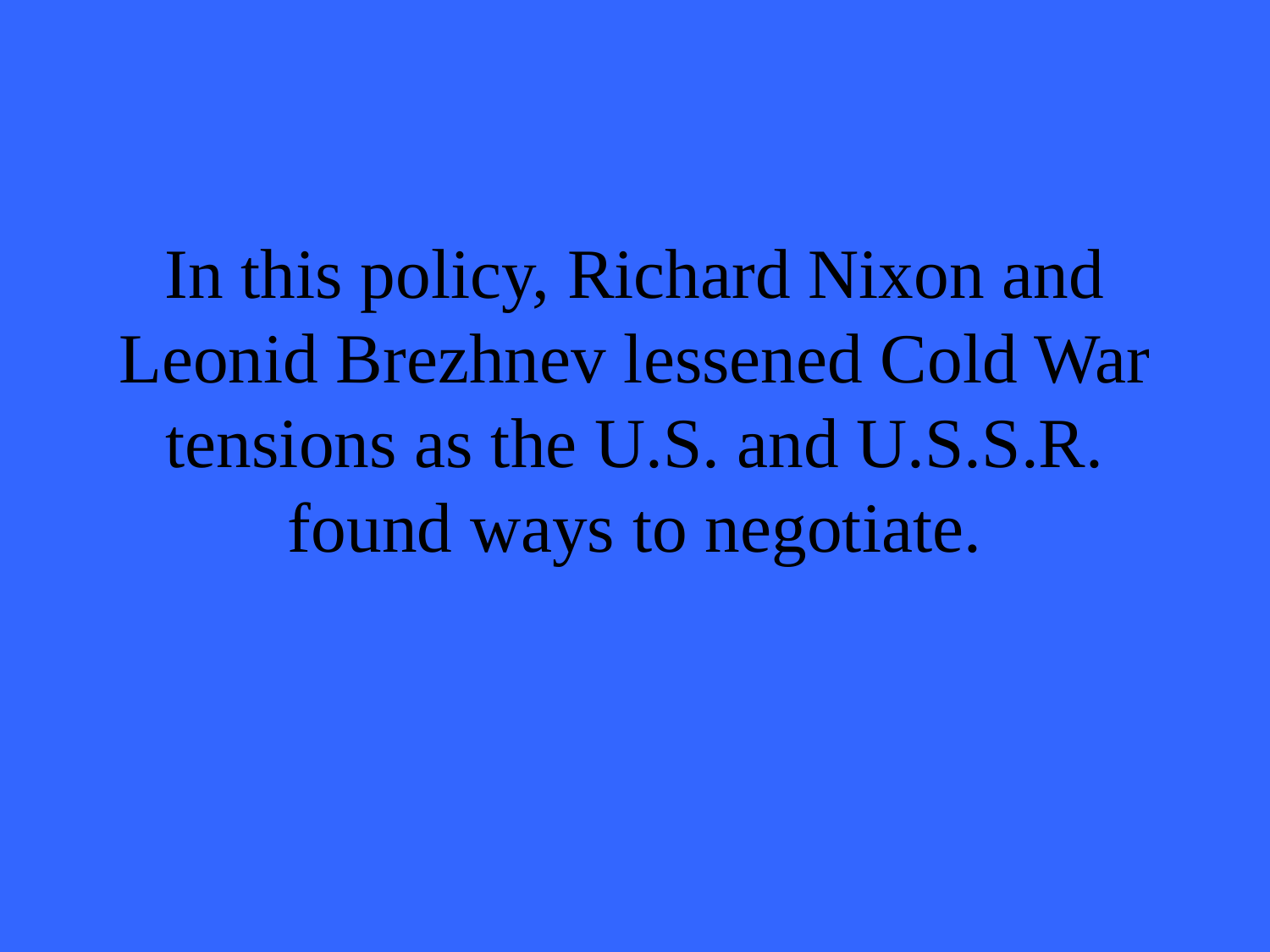

# In this policy, Richard Nixon and Leonid Brezhnev lessened Cold War tensions as the U.S. and U.S.S.R. found ways to negotiate.